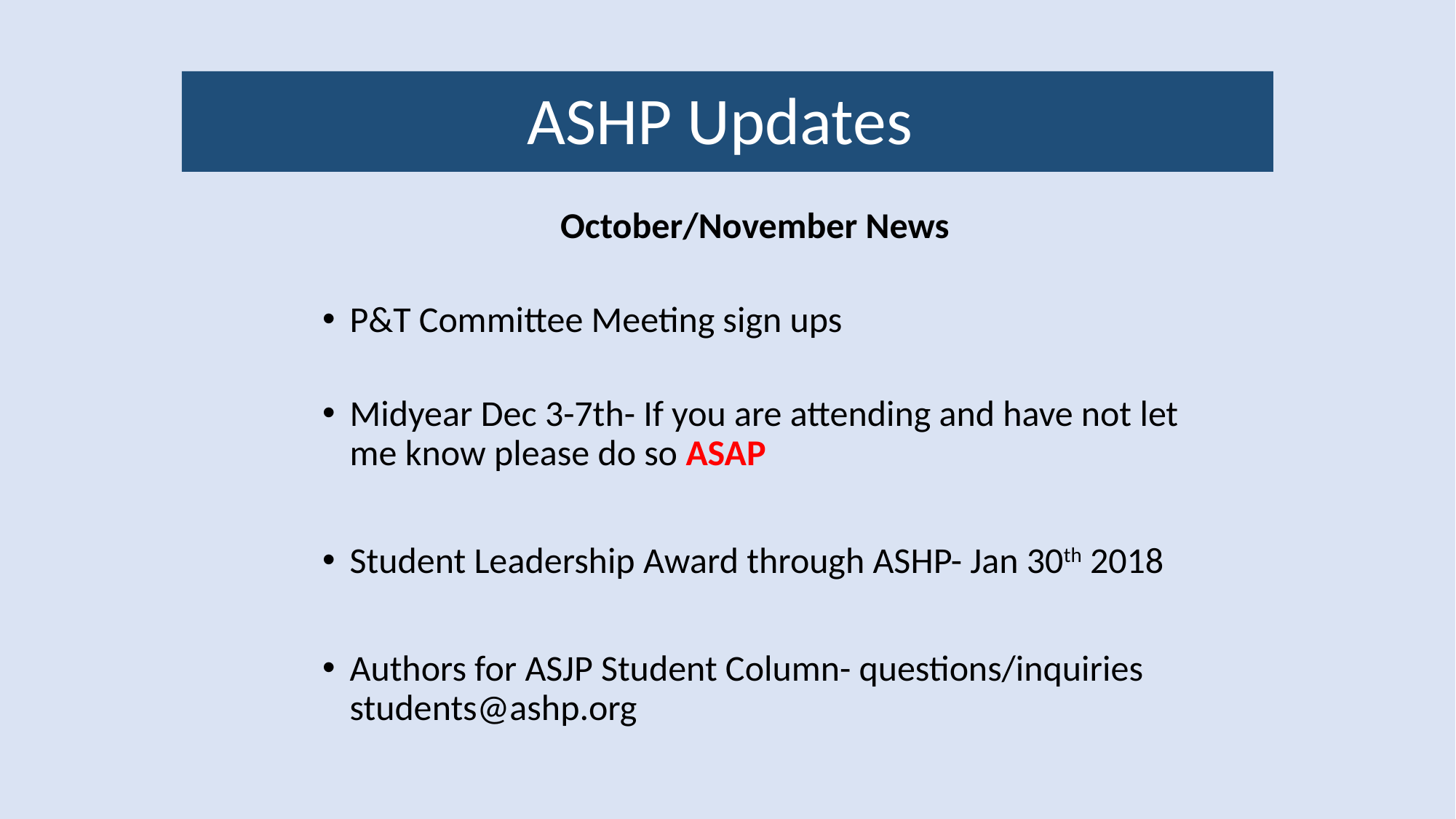

# ASHP Updates

October/November News

P&T Committee Meeting sign ups

Midyear Dec 3-7th- If you are attending and have not let me know please do so ASAP

Student Leadership Award through ASHP- Jan 30th 2018

Authors for ASJP Student Column- questions/inquiries students@ashp.org